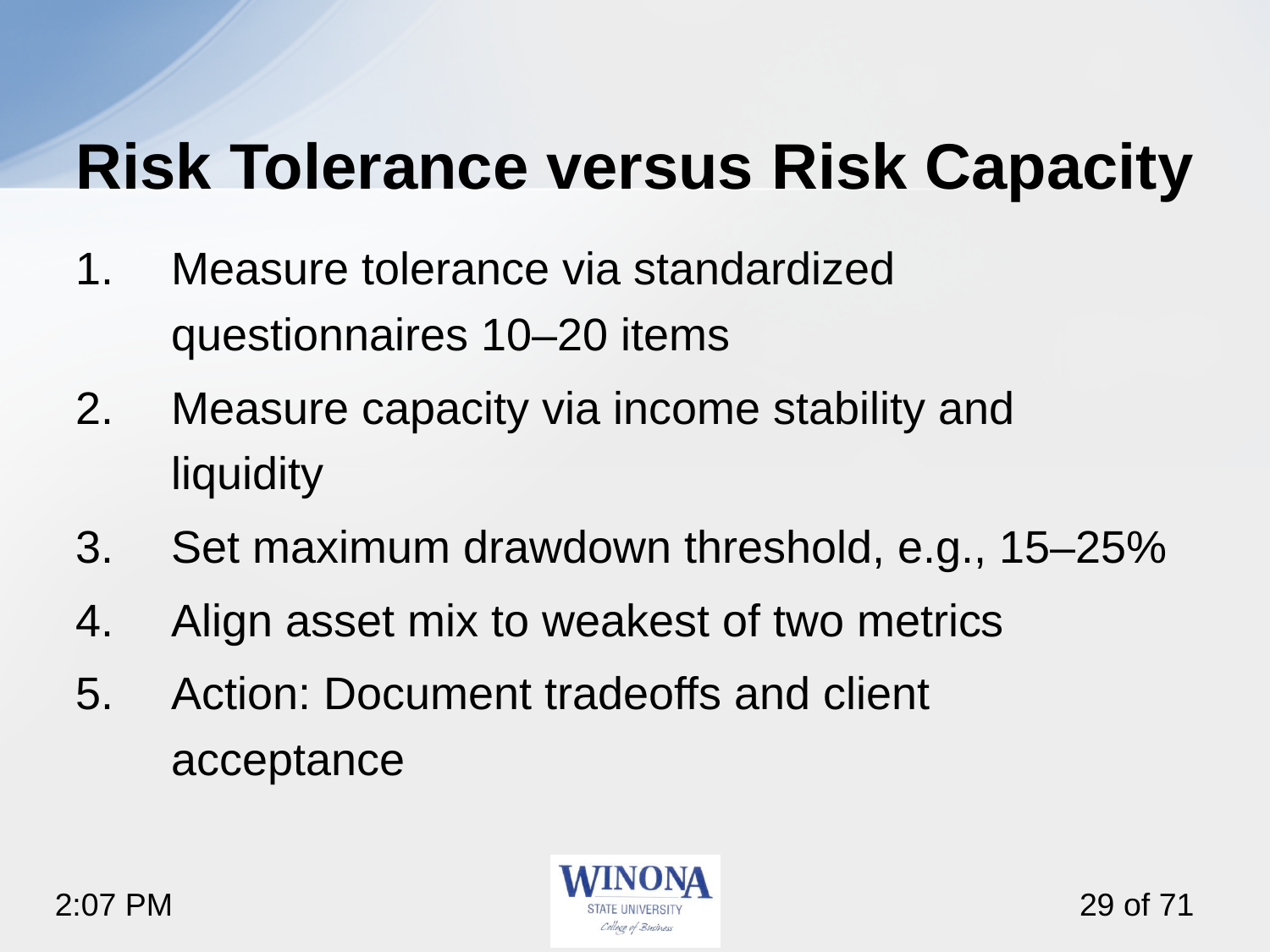

# Risk Tolerance versus Risk Capacity
Measure tolerance via standardized questionnaires 10–20 items
Measure capacity via income stability and liquidity
Set maximum drawdown threshold, e.g., 15–25%
Align asset mix to weakest of two metrics
Action: Document tradeoffs and client acceptance